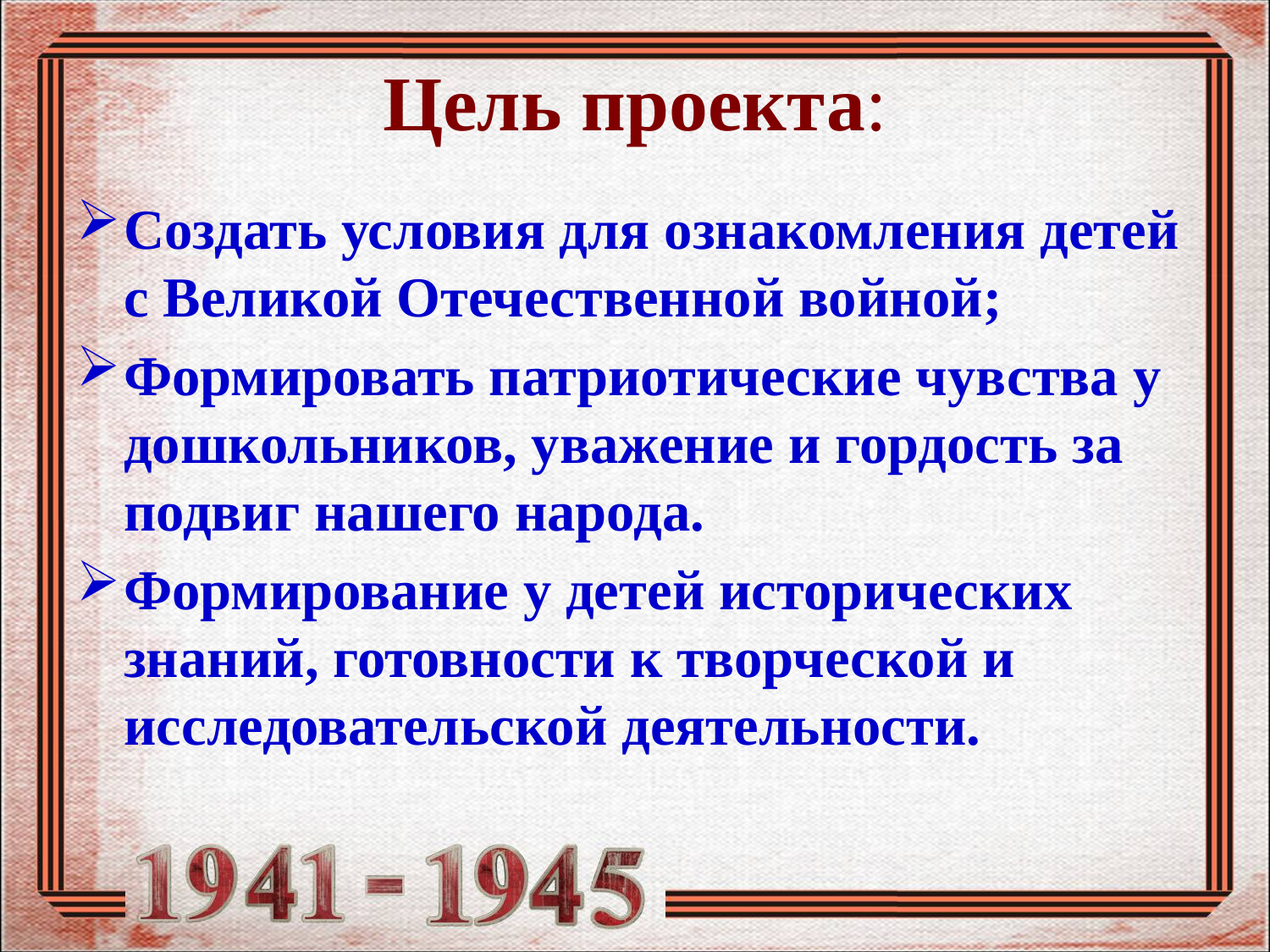

# Цель проекта:
Создать условия для ознакомления детей с Великой Отечественной войной;
Формировать патриотические чувства у дошкольников, уважение и гордость за подвиг нашего народа.
Формирование у детей исторических знаний, готовности к творческой и исследовательской деятельности.